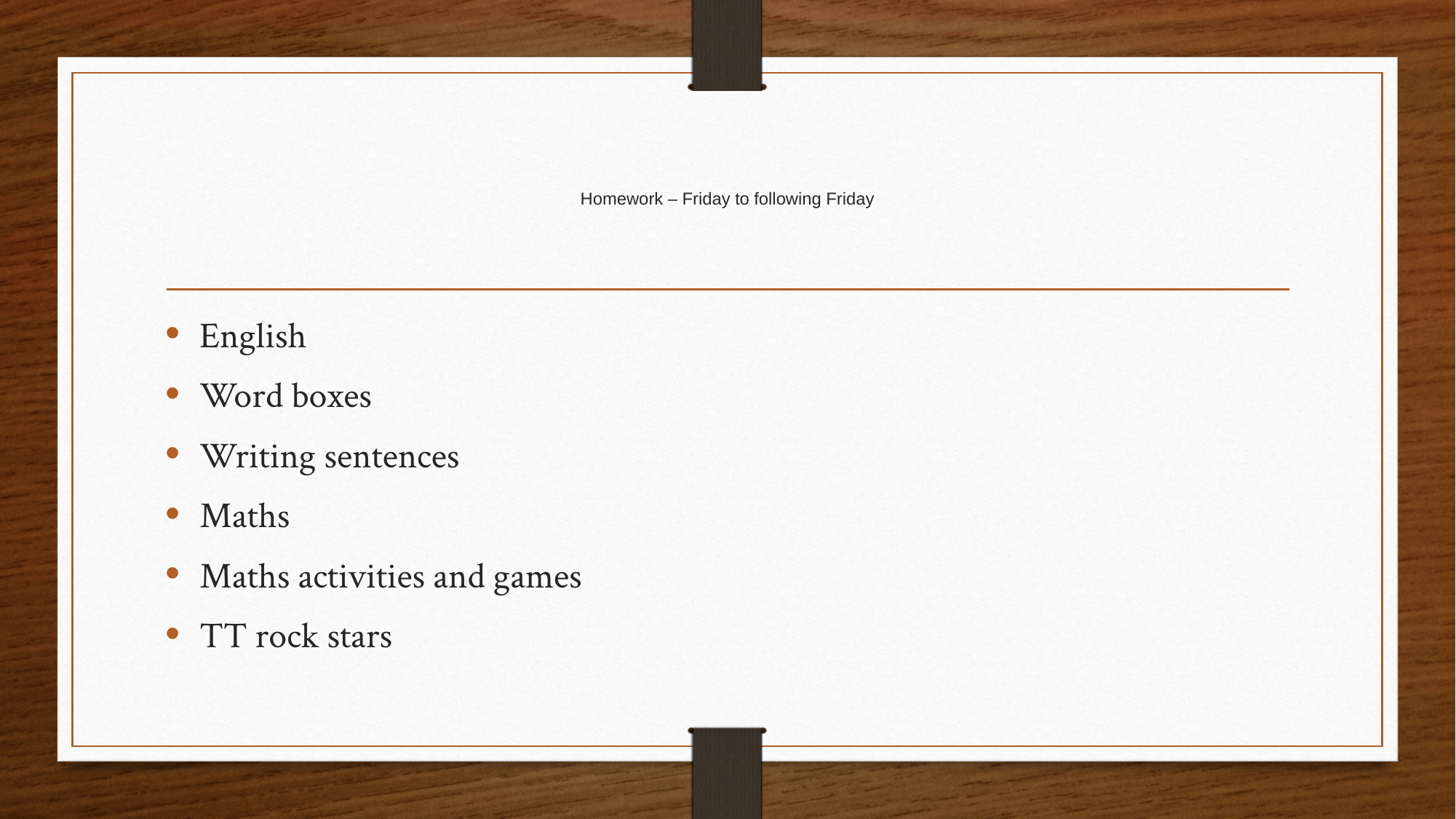

# Homework – Friday to following Friday
English
Word boxes
Writing sentences
Maths
Maths activities and games
TT rock stars